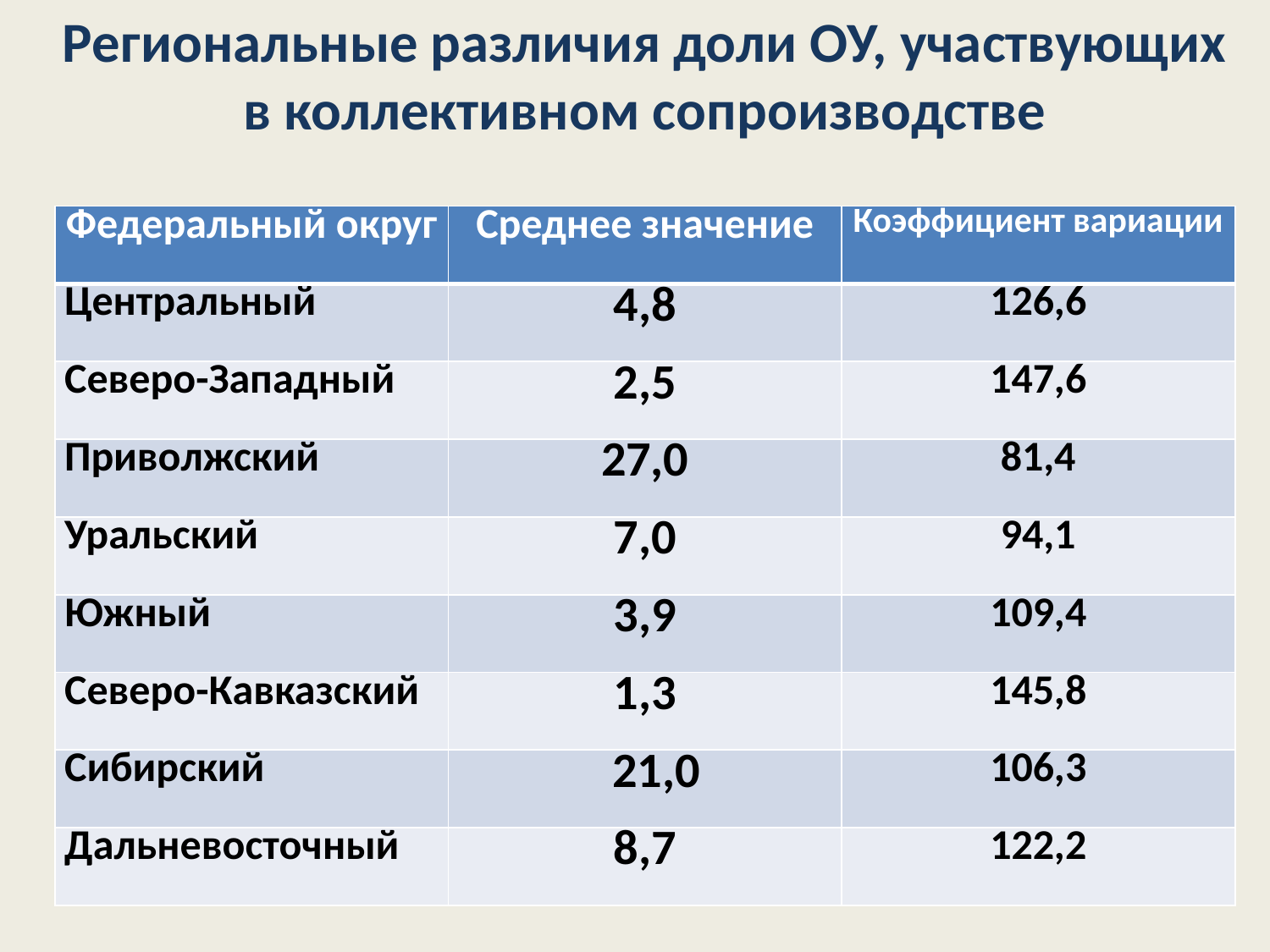

Региональные различия доли ОУ, участвующих в коллективном сопроизводстве
| Федеральный округ | Среднее значение | Коэффициент вариации |
| --- | --- | --- |
| Центральный | 4,8 | 126,6 |
| Северо-Западный | 2,5 | 147,6 |
| Приволжский | 27,0 | 81,4 |
| Уральский | 7,0 | 94,1 |
| Южный | 3,9 | 109,4 |
| Северо-Кавказский | 1,3 | 145,8 |
| Сибирский | 21,0 | 106,3 |
| Дальневосточный | 8,7 | 122,2 |